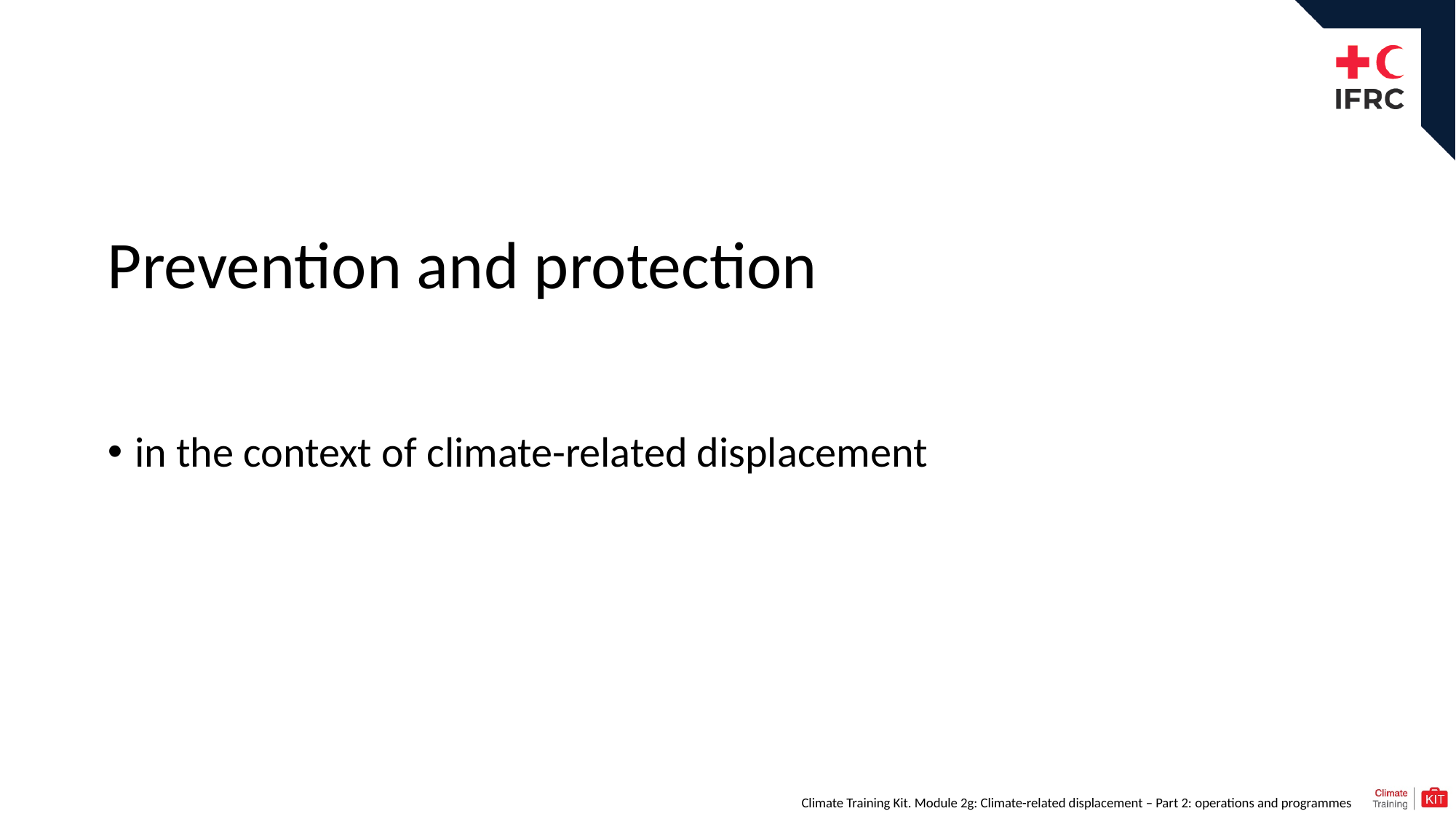

Prevention and protection
in the context of climate-related displacement